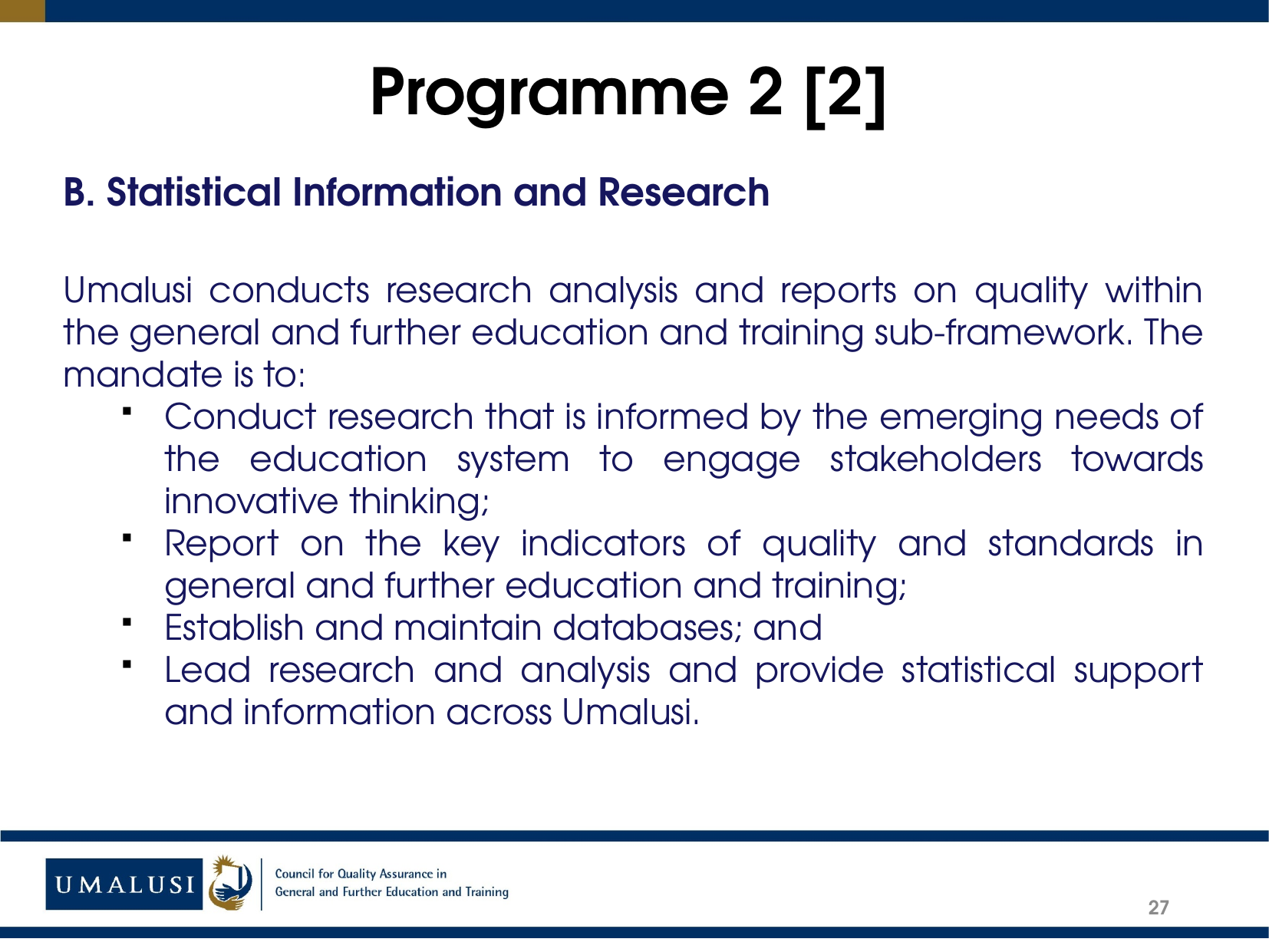

# Programme 2 [2]
B. Statistical Information and Research

Umalusi conducts research analysis and reports on quality within the general and further education and training sub-framework. The mandate is to:
Conduct research that is informed by the emerging needs of the education system to engage stakeholders towards innovative thinking;
Report on the key indicators of quality and standards in general and further education and training;
Establish and maintain databases; and
Lead research and analysis and provide statistical support and information across Umalusi.

27